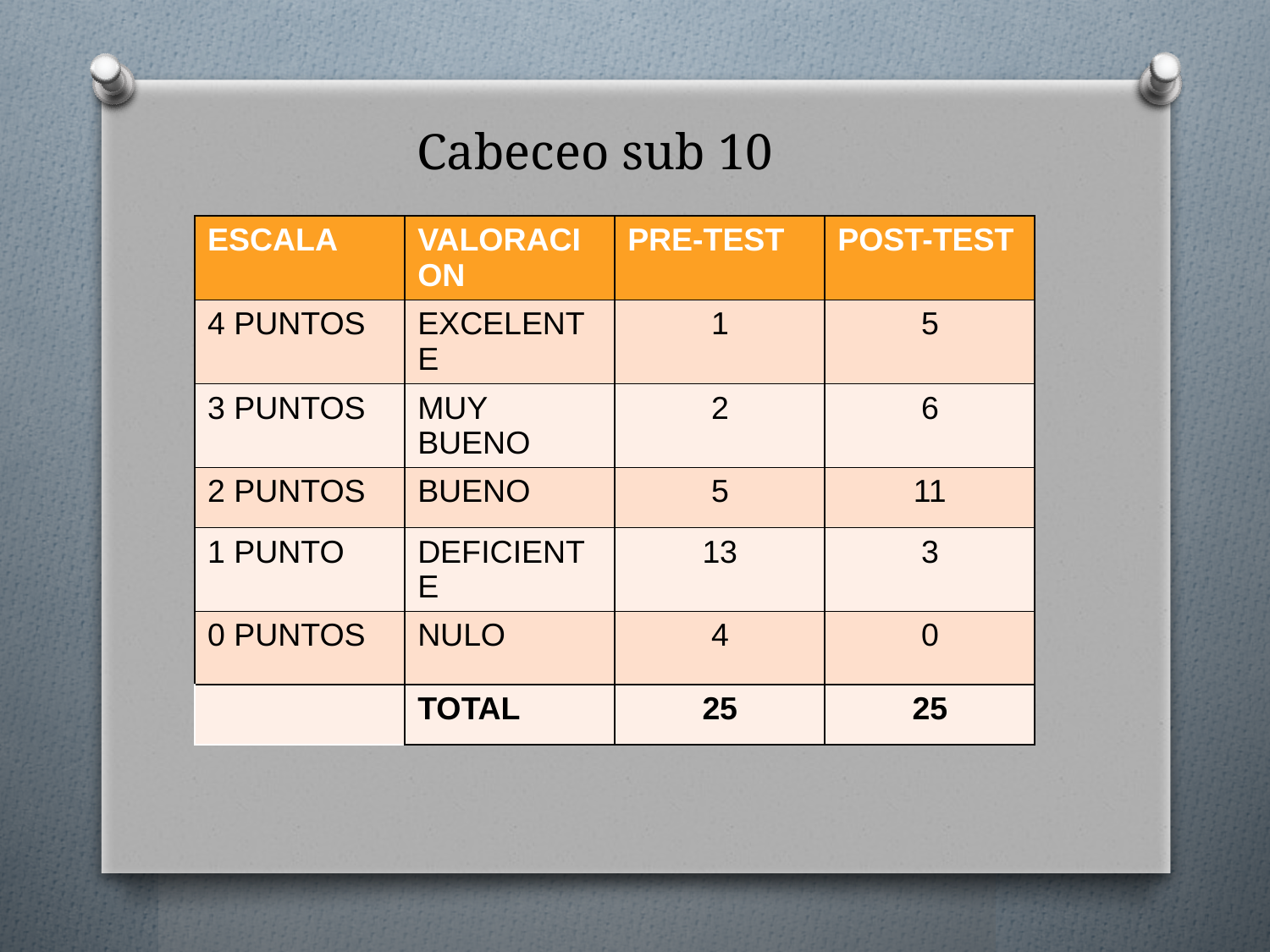

# Cabeceo sub 10
| ESCALA | VALORACION | PRE-TEST | POST-TEST |
| --- | --- | --- | --- |
| 4 PUNTOS | EXCELENTE | 1 | 5 |
| 3 PUNTOS | MUY BUENO | 2 | 6 |
| 2 PUNTOS | BUENO | 5 | 11 |
| 1 PUNTO | DEFICIENTE | 13 | 3 |
| 0 PUNTOS | NULO | 4 | 0 |
|  | TOTAL | 25 | 25 |